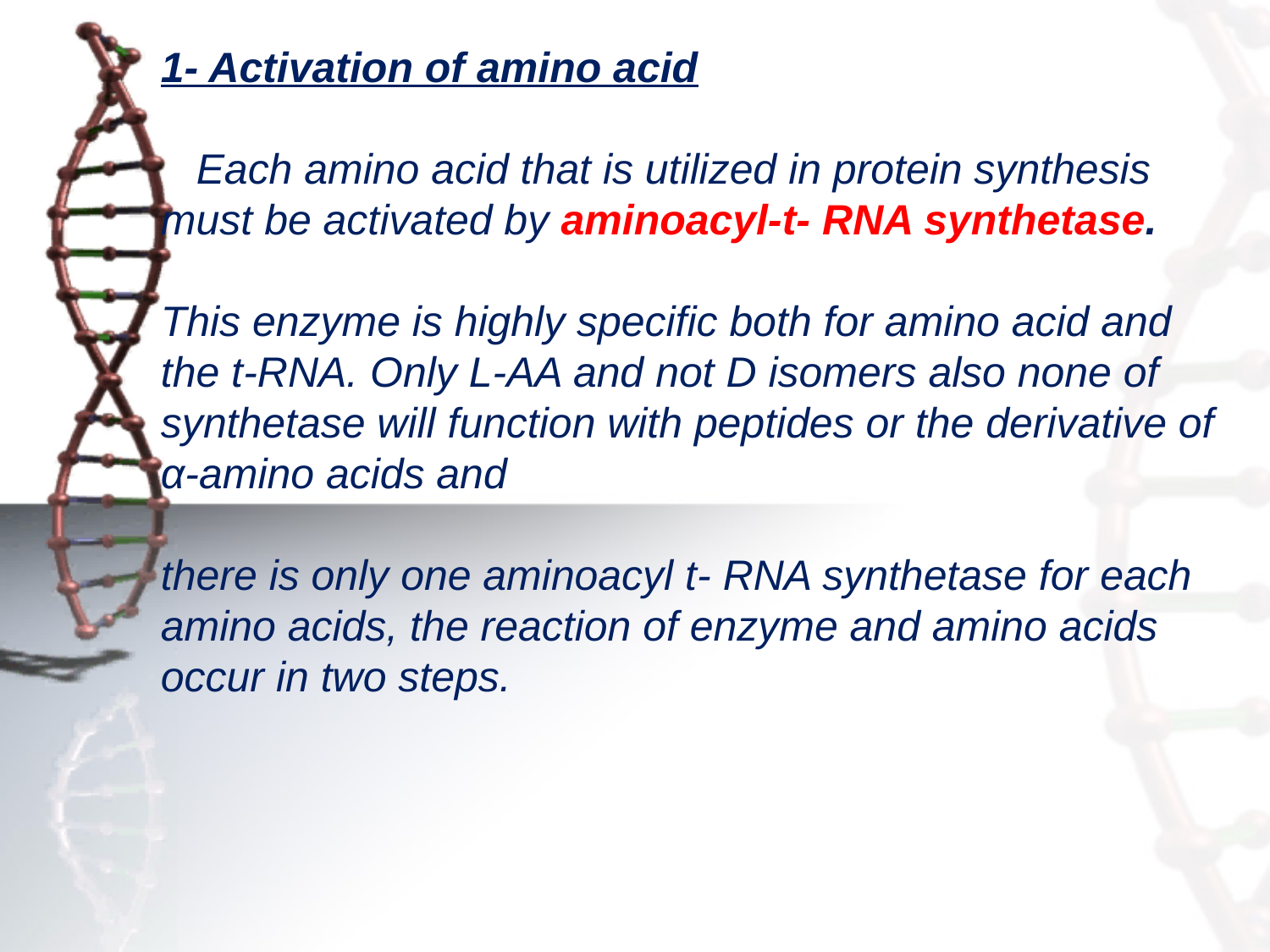

# 1- Activation of amino acid Each amino acid that is utilized in protein synthesis must be activated by aminoacyl-t- RNA synthetase. This enzyme is highly specific both for amino acid and the t-RNA. Only L-AA and not D isomers also none of synthetase will function with peptides or the derivative of α-amino acids and there is only one aminoacyl t- RNA synthetase for each amino acids, the reaction of enzyme and amino acids occur in two steps.